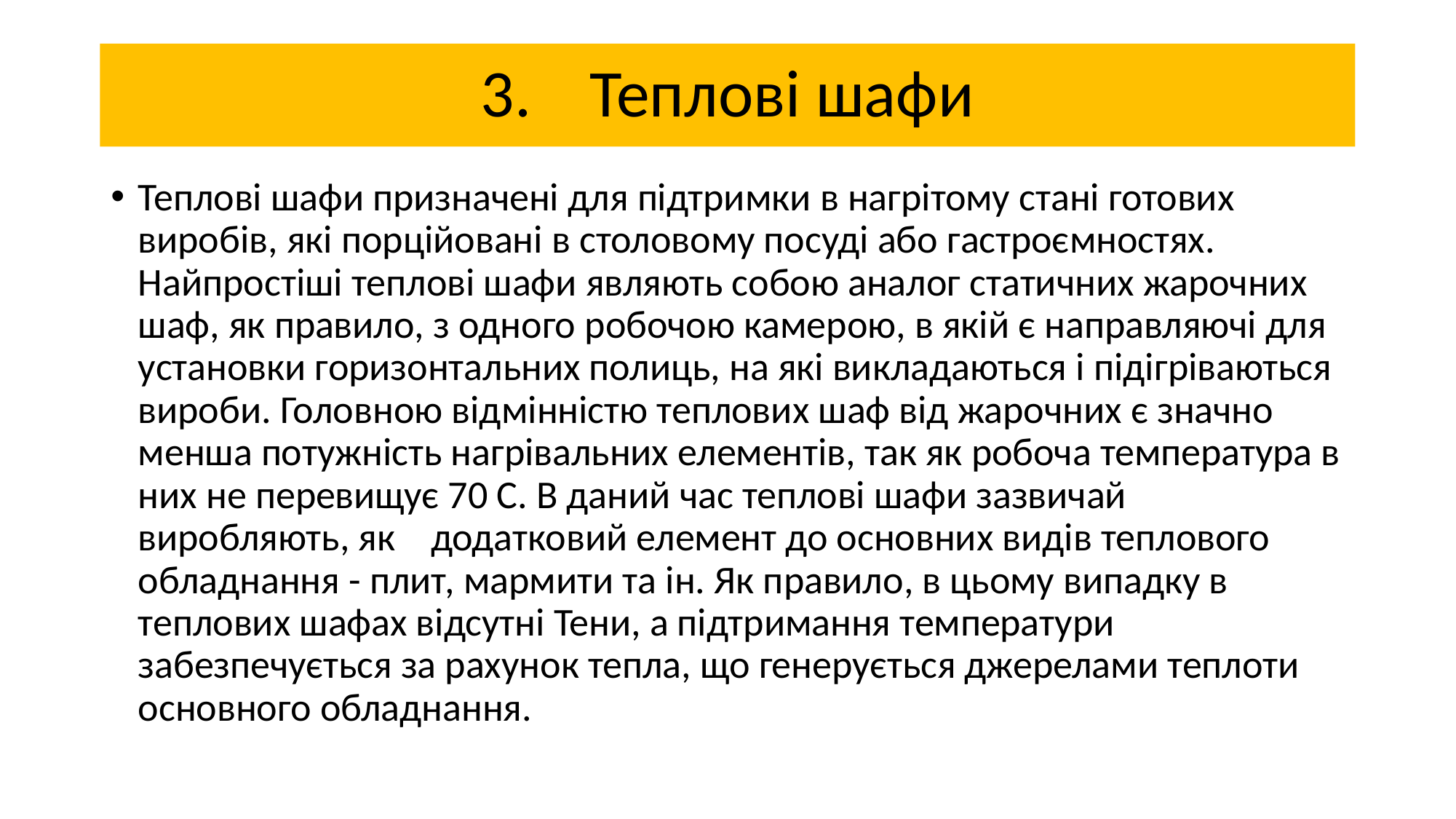

# 3.	Теплові шафи
Теплові шафи призначені для підтримки в нагрітому стані готових виробів, які порційовані в столовому посуді або гастроємностях. Найпростіші теплові шафи являють собою аналог статичних жарочних шаф, як правило, з одного робочою камерою, в якій є направляючі для установки горизонтальних полиць, на які викладаються і підігріваються вироби. Головною відмінністю теплових шаф від жарочних є значно менша потужність нагрівальних елементів, так як робоча температура в них не перевищує 70 С. В даний час теплові шафи зазвичай виробляють, як    додатковий елемент до основних видів теплового обладнання - плит, мармити та ін. Як правило, в цьому випадку в теплових шафах відсутні Тени, а підтримання температури забезпечується за рахунок тепла, що генерується джерелами теплоти основного обладнання.